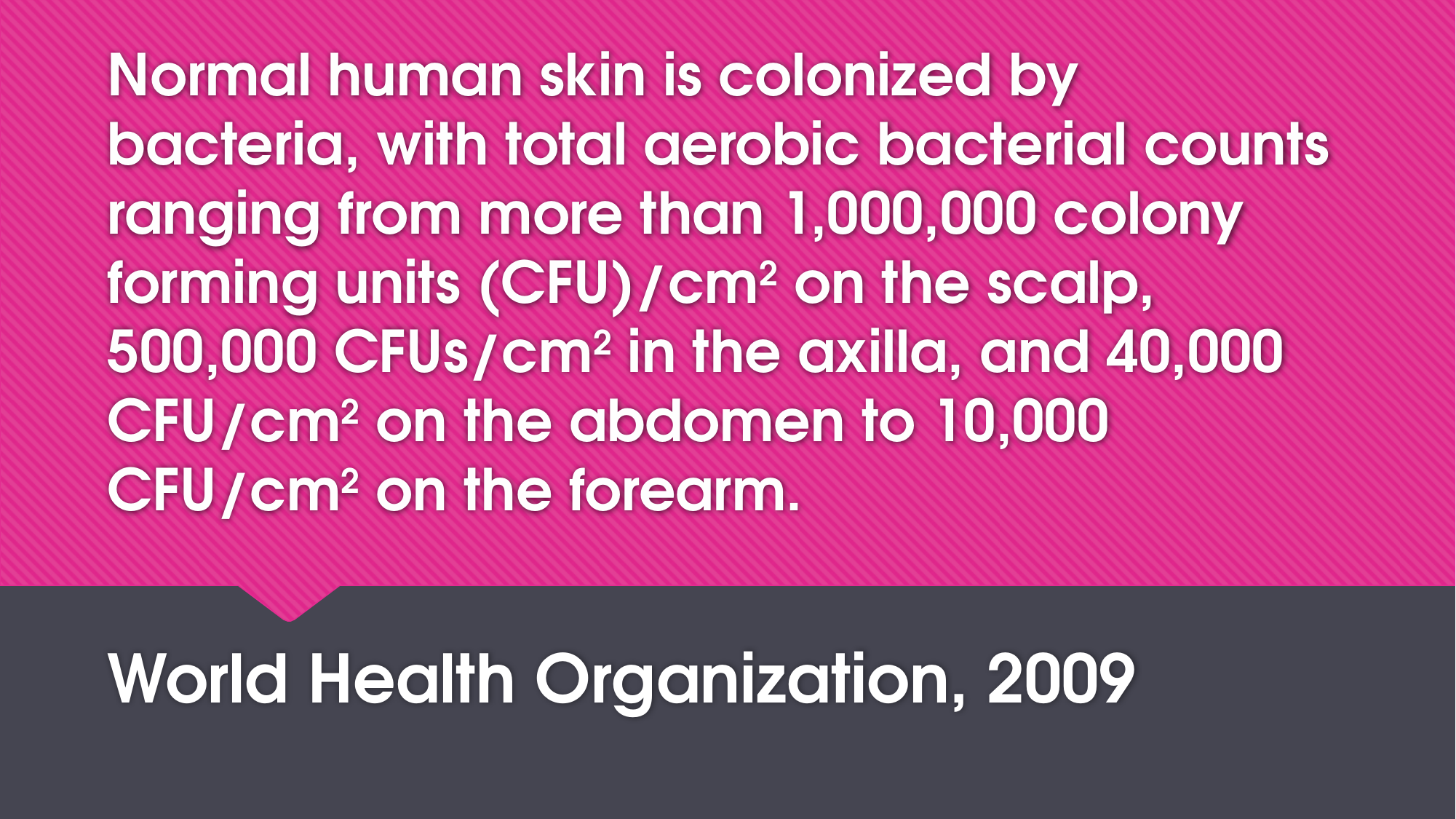

# Normal human skin is colonized by bacteria, with total aerobic bacterial counts ranging from more than 1,000,000 colony forming units (CFU)/cm2 on the scalp, 500,000 CFUs/cm2 in the axilla, and 40,000 CFU/cm2 on the abdomen to 10,000 CFU/cm2 on the forearm.
World Health Organization, 2009